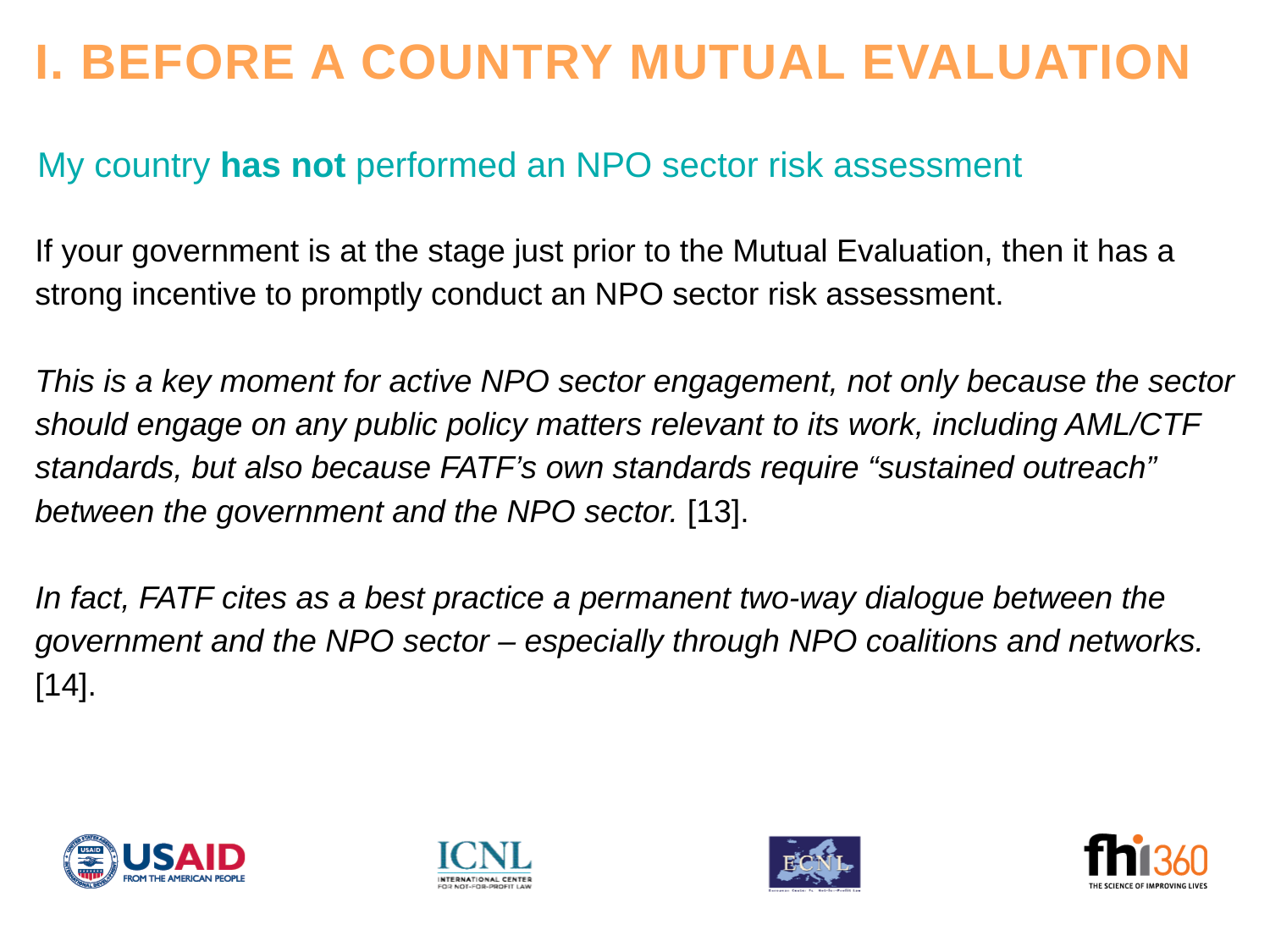

I. Before a country mutual evaluation
My country has not performed an NPO sector risk assessment
If your government is at the stage just prior to the Mutual Evaluation, then it has a strong incentive to promptly conduct an NPO sector risk assessment.

This is a key moment for active NPO sector engagement, not only because the sector should engage on any public policy matters relevant to its work, including AML/CTF standards, but also because FATF’s own standards require “sustained outreach” between the government and the NPO sector. [13].

In fact, FATF cites as a best practice a permanent two-way dialogue between the government and the NPO sector – especially through NPO coalitions and networks. [14].